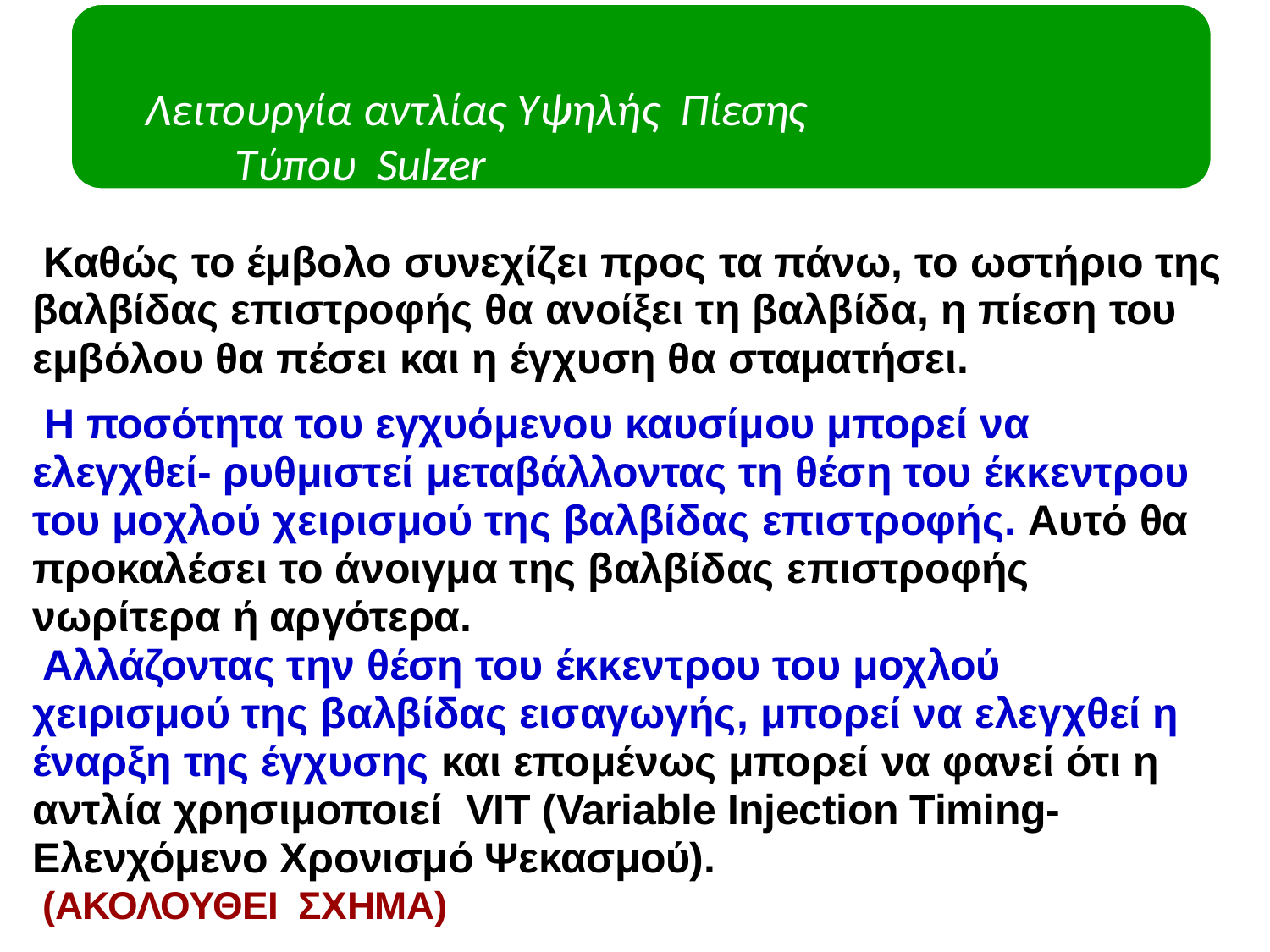

# Λειτουργία αντλίας Υψηλής  Πίεσης Τύπου  Sulzer
Καθώς το έμβολο συνεχίζει προς τα πάνω, το ωστήριο της βαλβίδας επιστροφής θα ανοίξει τη βαλβίδα, η πίεση του εμβόλου θα πέσει και η έγχυση θα σταματήσει.
Η ποσότητα του εγχυόμενου καυσίμου μπορεί να ελεγχθεί- ρυθμιστεί μεταβάλλοντας τη θέση του έκκεντρου του μοχλού χειρισμού της βαλβίδας επιστροφής. Αυτό θα προκαλέσει το άνοιγμα της βαλβίδας επιστροφής νωρίτερα ή αργότερα.
Αλλάζοντας την θέση του έκκεντρου του μοχλού χειρισμού της βαλβίδας εισαγωγής, μπορεί να ελεγχθεί η έναρξη της έγχυσης και επομένως μπορεί να φανεί ότι η αντλία χρησιμοποιεί  VIT (Variable Injection Timing-Eλενχόμενο Χρονισμό Ψεκασμού).
(ΑΚΟΛΟΥΘΕΙ  ΣΧΗΜΑ)